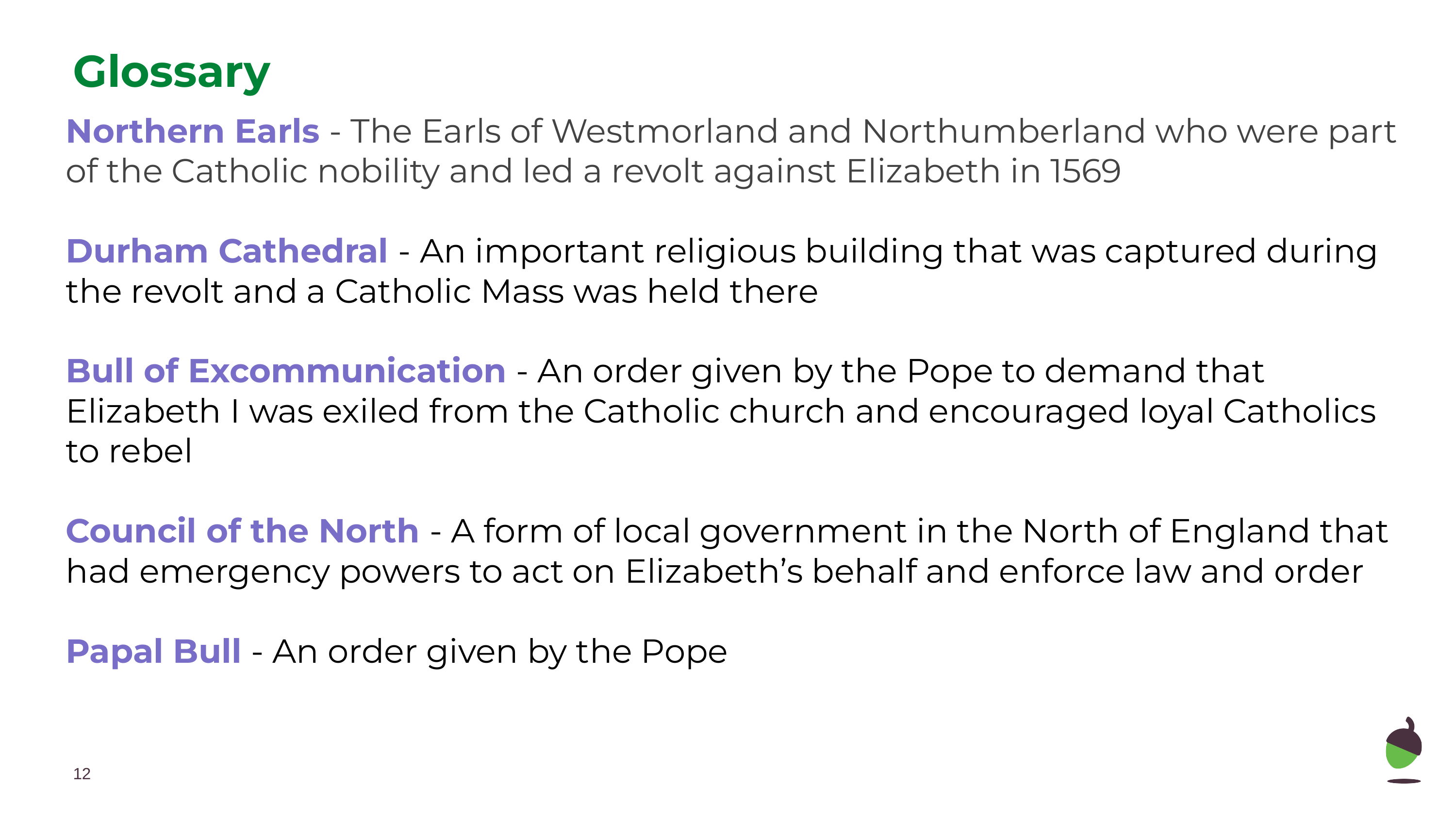

# Glossary

Northern Earls - The Earls of Westmorland and Northumberland who were part of the Catholic nobility and led a revolt against Elizabeth in 1569

Durham Cathedral - An important religious building that was captured during the revolt and a Catholic Mass was held there

Bull of Excommunication - An order given by the Pope to demand that Elizabeth I was exiled from the Catholic church and encouraged loyal Catholics to rebel

Council of the North - A form of local government in the North of England that had emergency powers to act on Elizabeth’s behalf and enforce law and order

Papal Bull - An order given by the Pope
12